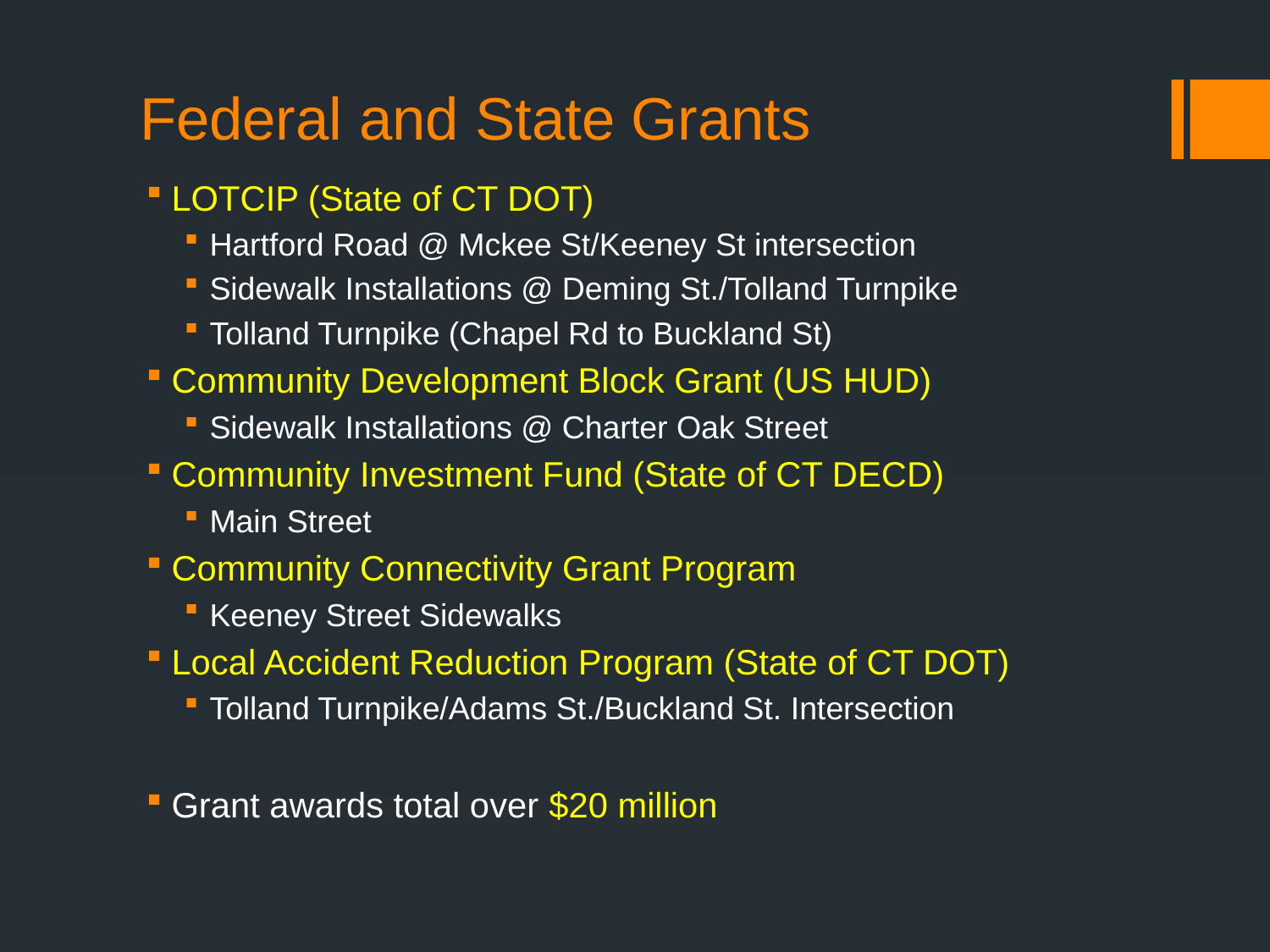

# Federal and State Grants
LOTCIP (State of CT DOT)
Hartford Road @ Mckee St/Keeney St intersection
Sidewalk Installations @ Deming St./Tolland Turnpike
Tolland Turnpike (Chapel Rd to Buckland St)
Community Development Block Grant (US HUD)
Sidewalk Installations @ Charter Oak Street
Community Investment Fund (State of CT DECD)
Main Street
Community Connectivity Grant Program
Keeney Street Sidewalks
Local Accident Reduction Program (State of CT DOT)
Tolland Turnpike/Adams St./Buckland St. Intersection

Grant awards total over $20 million